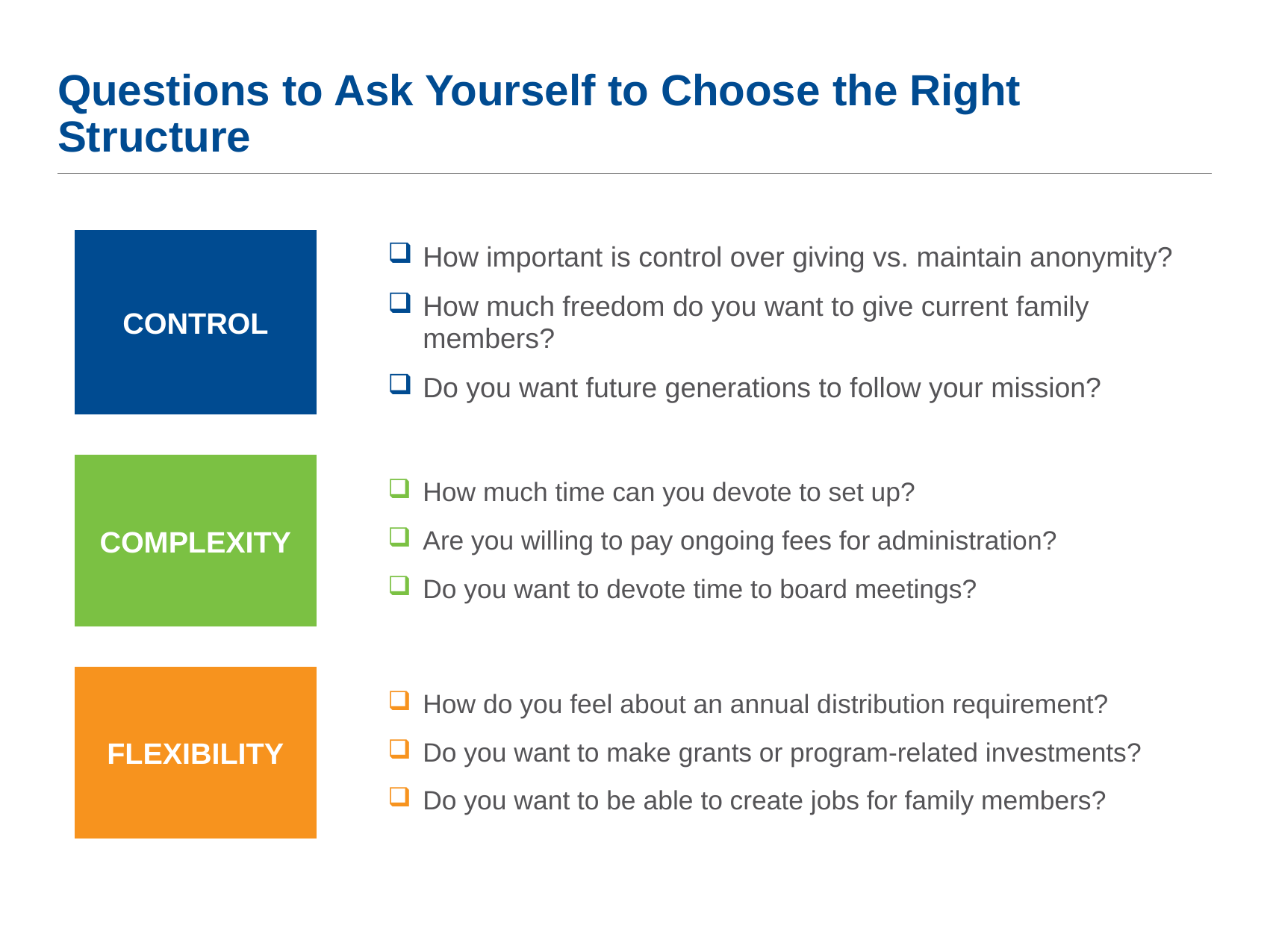

# Questions to Ask Yourself to Choose the Right Structure
| CONTROL |  | How important is control over giving vs. maintain anonymity? How much freedom do you want to give current family members? Do you want future generations to follow your mission? |
| --- | --- | --- |
|  |  |  |
| COMPLEXITY |  | How much time can you devote to set up? Are you willing to pay ongoing fees for administration? Do you want to devote time to board meetings? |
|  |  |  |
| FLEXIBILITY |  | How do you feel about an annual distribution requirement? Do you want to make grants or program-related investments? Do you want to be able to create jobs for family members? |